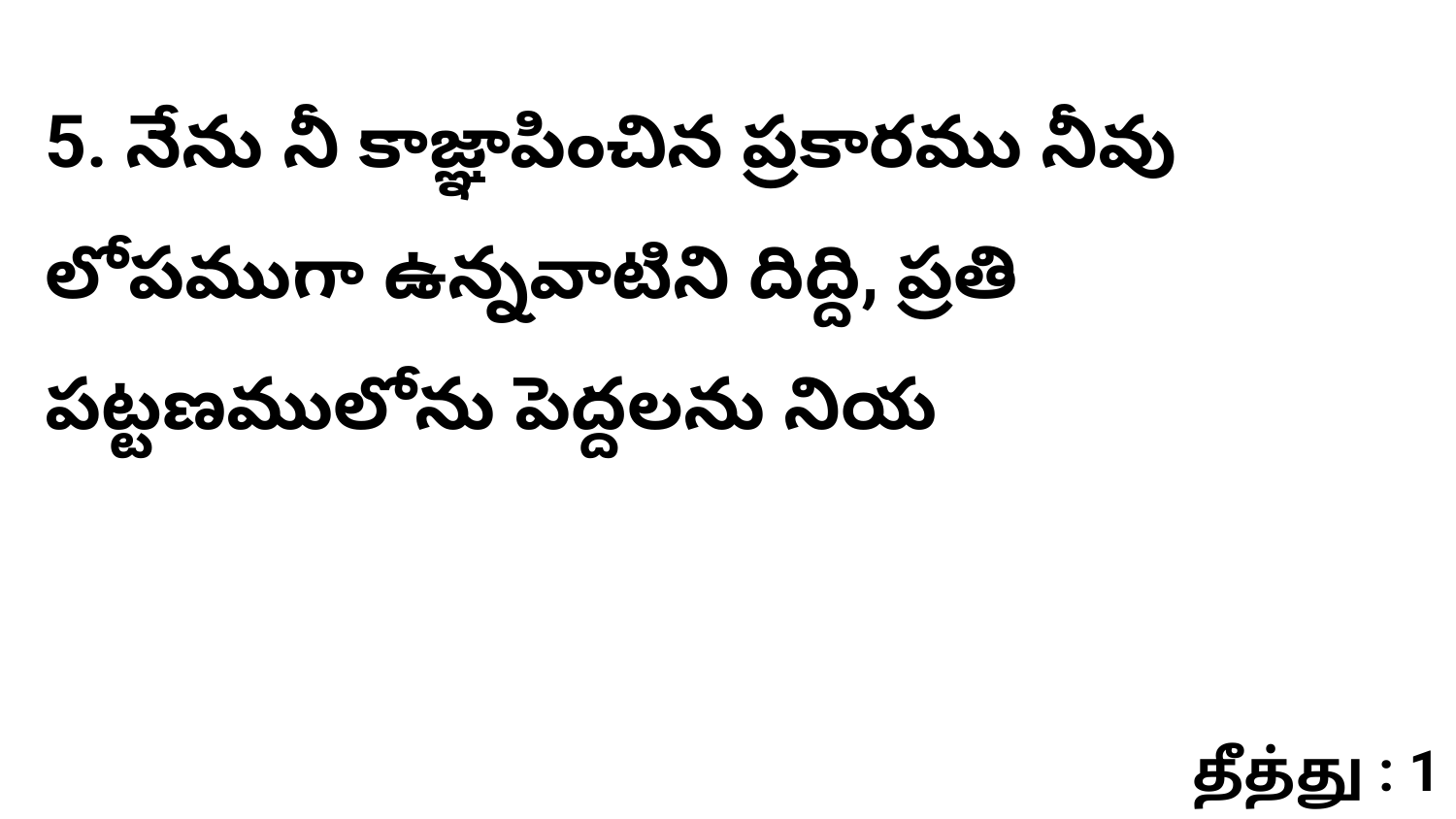

5. నేను నీ కాజ్ఞాపించిన ప్రకారము నీవు లోపముగా ఉన్నవాటిని దిద్ది, ప్రతి పట్టణములోను పెద్దలను నియ
தீத்து : 1